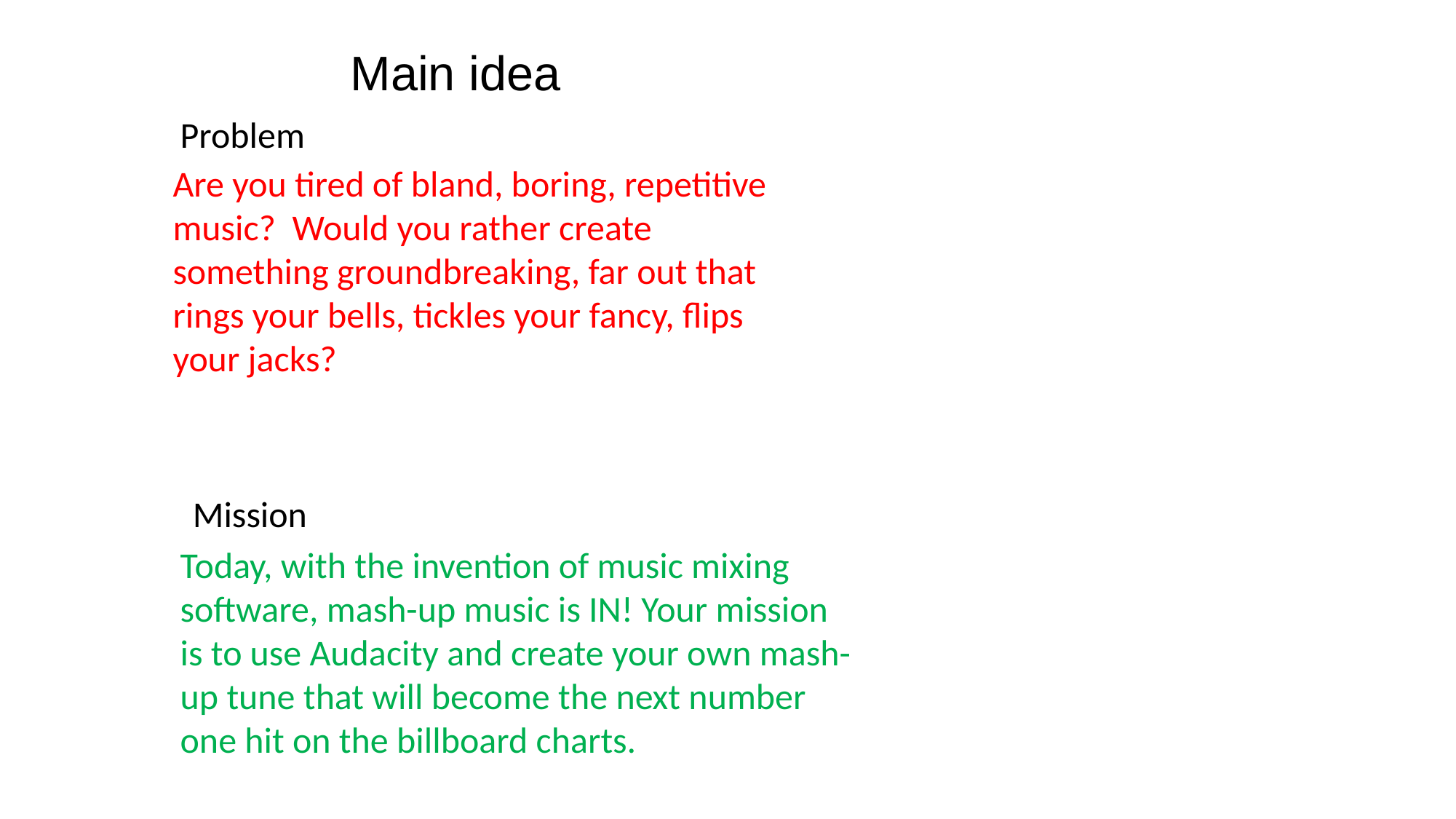

Main idea
Problem
Are you tired of bland, boring, repetitive music?  Would you rather create something groundbreaking, far out that rings your bells, tickles your fancy, flips your jacks?
Mission
Today, with the invention of music mixing software, mash-up music is IN! Your mission is to use Audacity and create your own mash-up tune that will become the next number one hit on the billboard charts.